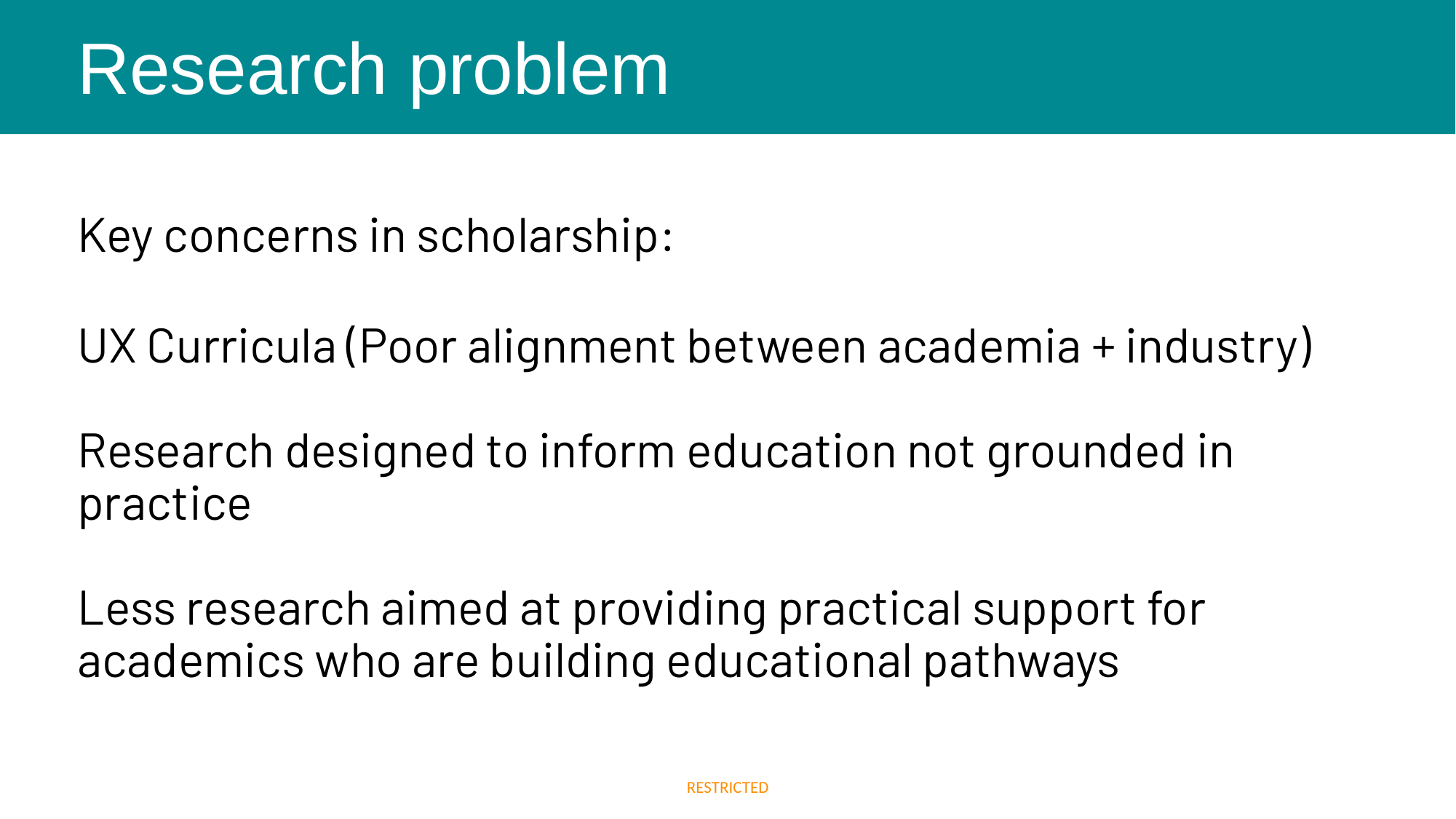

# Research problem
Key concerns in scholarship:
UX Curricula (Poor alignment between academia + industry)
Research designed to inform education not grounded in practice
Less research aimed at providing practical support for academics who are building educational pathways